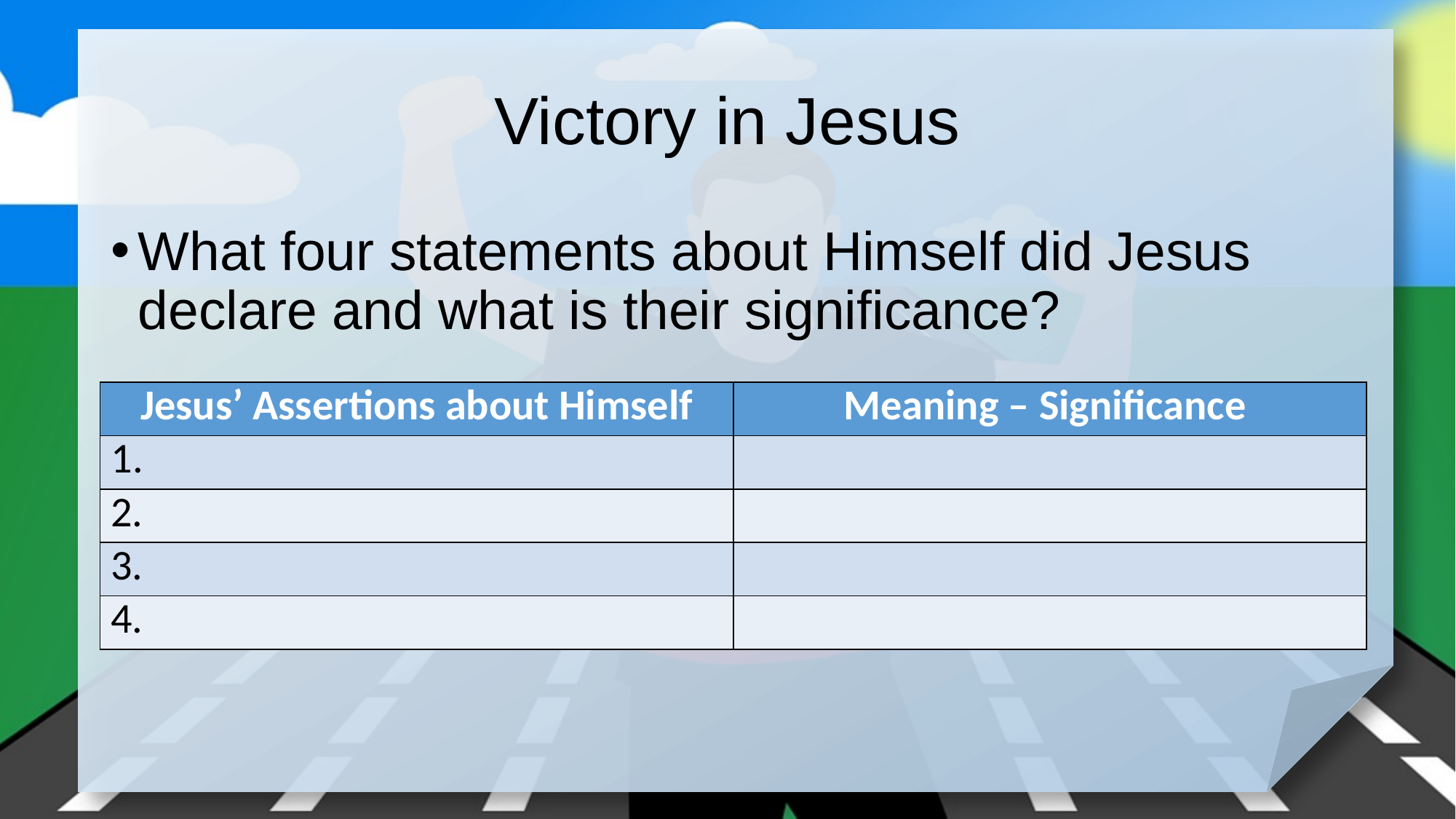

# Victory in Jesus
What four statements about Himself did Jesus declare and what is their significance?
| Jesus’ Assertions about Himself | Meaning – Significance |
| --- | --- |
|  |  |
| 2. |  |
| 3. |  |
| 4. |  |